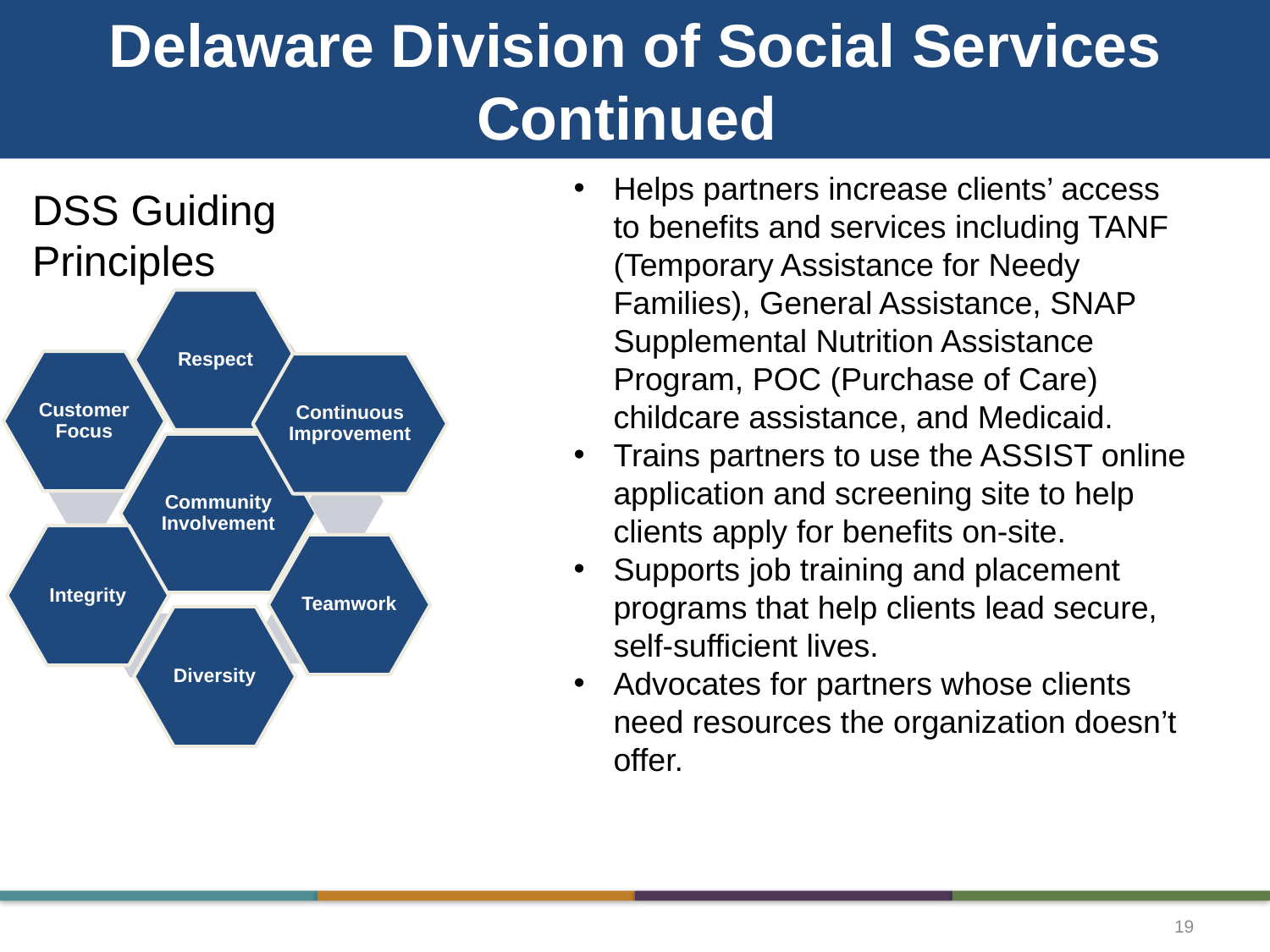

# Delaware Division of Social Services Continued
Helps partners increase clients’ access to benefits and services including TANF (Temporary Assistance for Needy Families), General Assistance, SNAP Supplemental Nutrition Assistance Program, POC (Purchase of Care) childcare assistance, and Medicaid.
Trains partners to use the ASSIST online application and screening site to help clients apply for benefits on-site.
Supports job training and placement programs that help clients lead secure, self-sufficient lives.
Advocates for partners whose clients need resources the organization doesn’t offer.
DSS Guiding Principles
Community Involvement
Respect
Continuous Improvement
Teamwork
Integrity
Diversity
Customer Focus
19